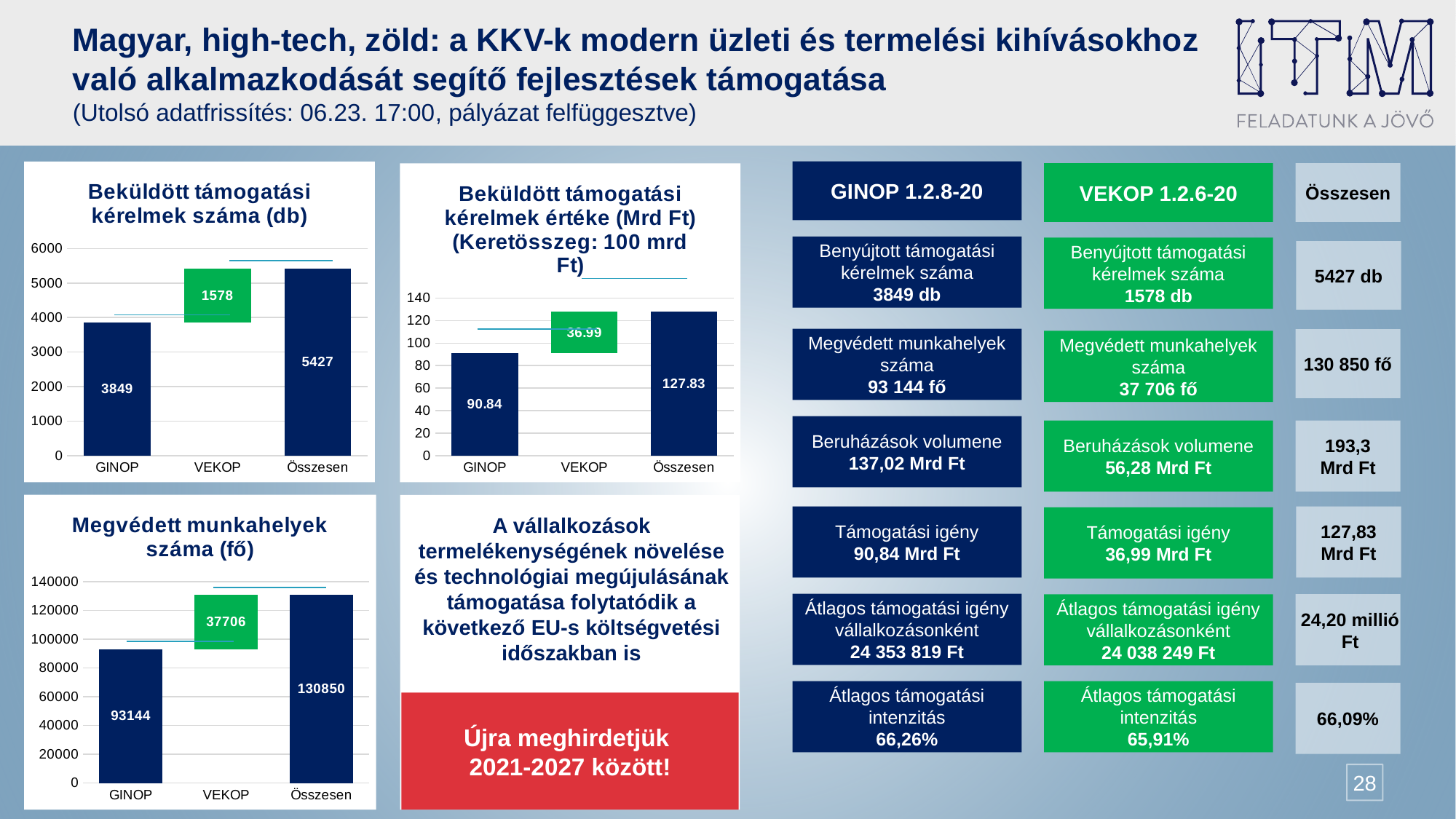

# Magyar, high-tech, zöld: a KKV-k modern üzleti és termelési kihívásokhoz való alkalmazkodását segítő fejlesztések támogatása (Utolsó adatfrissítés: 06.23. 17:00, pályázat felfüggesztve)
GINOP 1.2.8-20

### Chart: Beküldött támogatási kérelmek száma (db)

| Category |  |  |
|---|---|---|
| GINOP | None | 3849.0 |
| VEKOP | 3849.0 | 1578.0 |
| Összesen | None | 5427.0 |
Összesen
VEKOP 1.2.6-20

### Chart: Beküldött támogatási kérelmek értéke (Mrd Ft)
(Keretösszeg: 100 mrd Ft)

| Category |  |  |
|---|---|---|
| GINOP | None | 90.84 |
| VEKOP | 90.84 | 36.99 |
| Összesen | None | 127.83000000000001 |
Benyújtott támogatási kérelmek száma
3849 db
Benyújtott támogatási kérelmek száma
1578 db
5427 db
Megvédett munkahelyek száma
93 144 fő
130 850 fő
Megvédett munkahelyek száma
37 706 fő
Beruházások volumene
137,02 Mrd Ft
Beruházások volumene
56,28 Mrd Ft
193,3
Mrd Ft

### Chart: Megvédett munkahelyek száma (fő)

| Category |  |  |
|---|---|---|
| GINOP | None | 93143.7 |
| VEKOP | 93143.7 | 37706.4 |
| Összesen | None | 130850.1 |
127,83
Mrd Ft
Támogatási igény
90,84 Mrd Ft
Támogatási igény
36,99 Mrd Ft
A vállalkozások termelékenységének növelése és technológiai megújulásának támogatása folytatódik a következő EU-s költségvetési időszakban is
Átlagos támogatási igény vállalkozásonként
24 353 819 Ft
24,20 millió Ft
Átlagos támogatási igény vállalkozásonként
24 038 249 Ft
Átlagos támogatási intenzitás
66,26%
Átlagos támogatási intenzitás
65,91%
66,09%
Újra meghirdetjük
2021-2027 között!
28